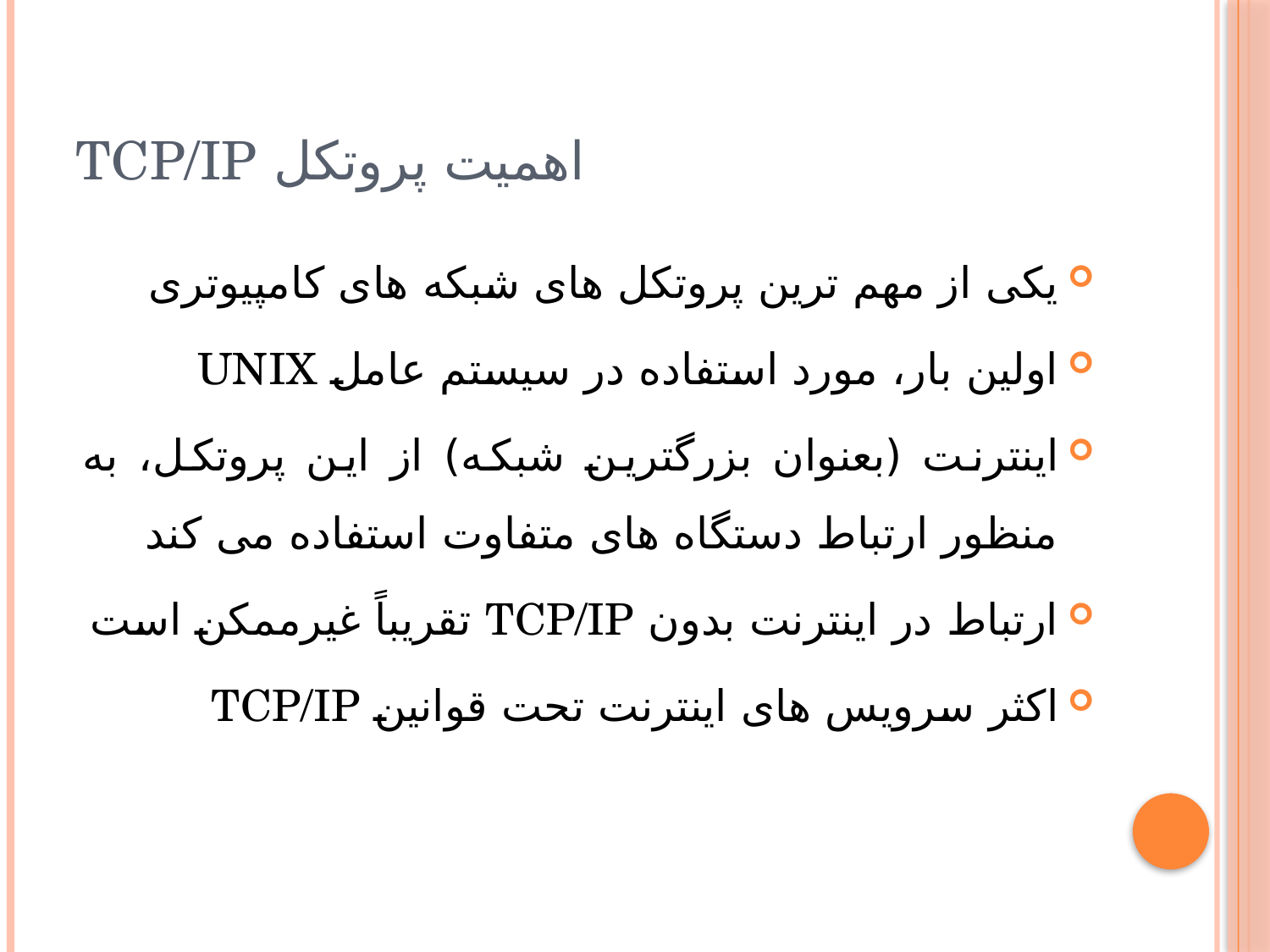

# اهمیت پروتکل TCP/IP
يکی از مهم ترين پروتکل های شبکه های کامپيوتری
اولين بار، مورد استفاده در سيستم عامل UNIX
اينترنت (بعنوان بزرگترين شبکه) از این پروتکل، به منظور ارتباط دستگاه های متفاوت استفاده می کند
ارتباط در اينترنت بدون TCP/IP تقريباً غيرممکن است
اکثر سرويس های اينترنت تحت قوانين TCP/IP